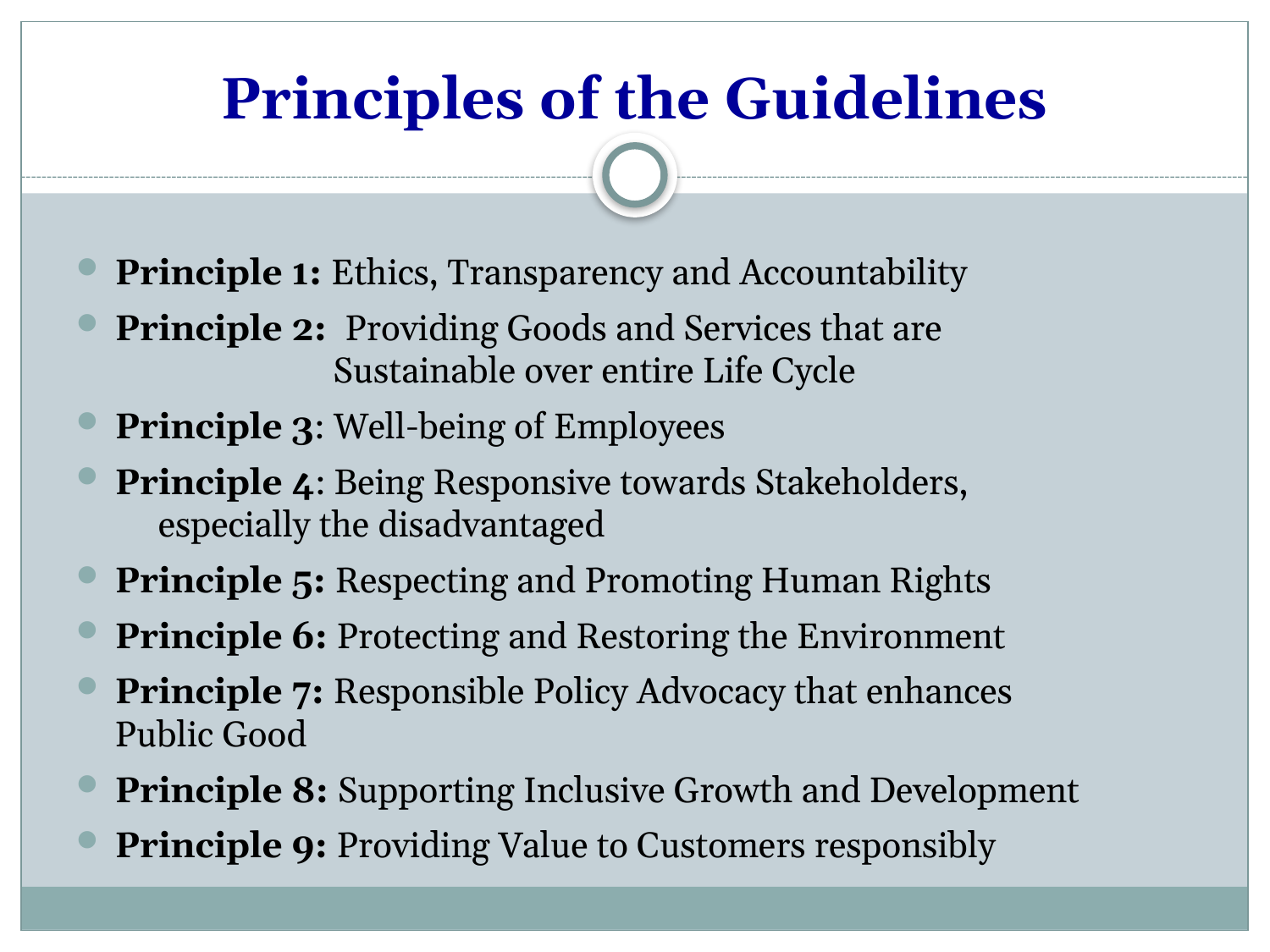

# Principles of the Guidelines
Principle 1: Ethics, Transparency and Accountability
Principle 2:  Providing Goods and Services that are                                	                 Sustainable over entire Life Cycle
Principle 3: Well-being of Employees
Principle 4: Being Responsive towards Stakeholders, 	  	               especially the disadvantaged
Principle 5: Respecting and Promoting Human Rights
Principle 6: Protecting and Restoring the Environment
Principle 7: Responsible Policy Advocacy that enhances 	              		Public Good
Principle 8: Supporting Inclusive Growth and Development
Principle 9: Providing Value to Customers responsibly